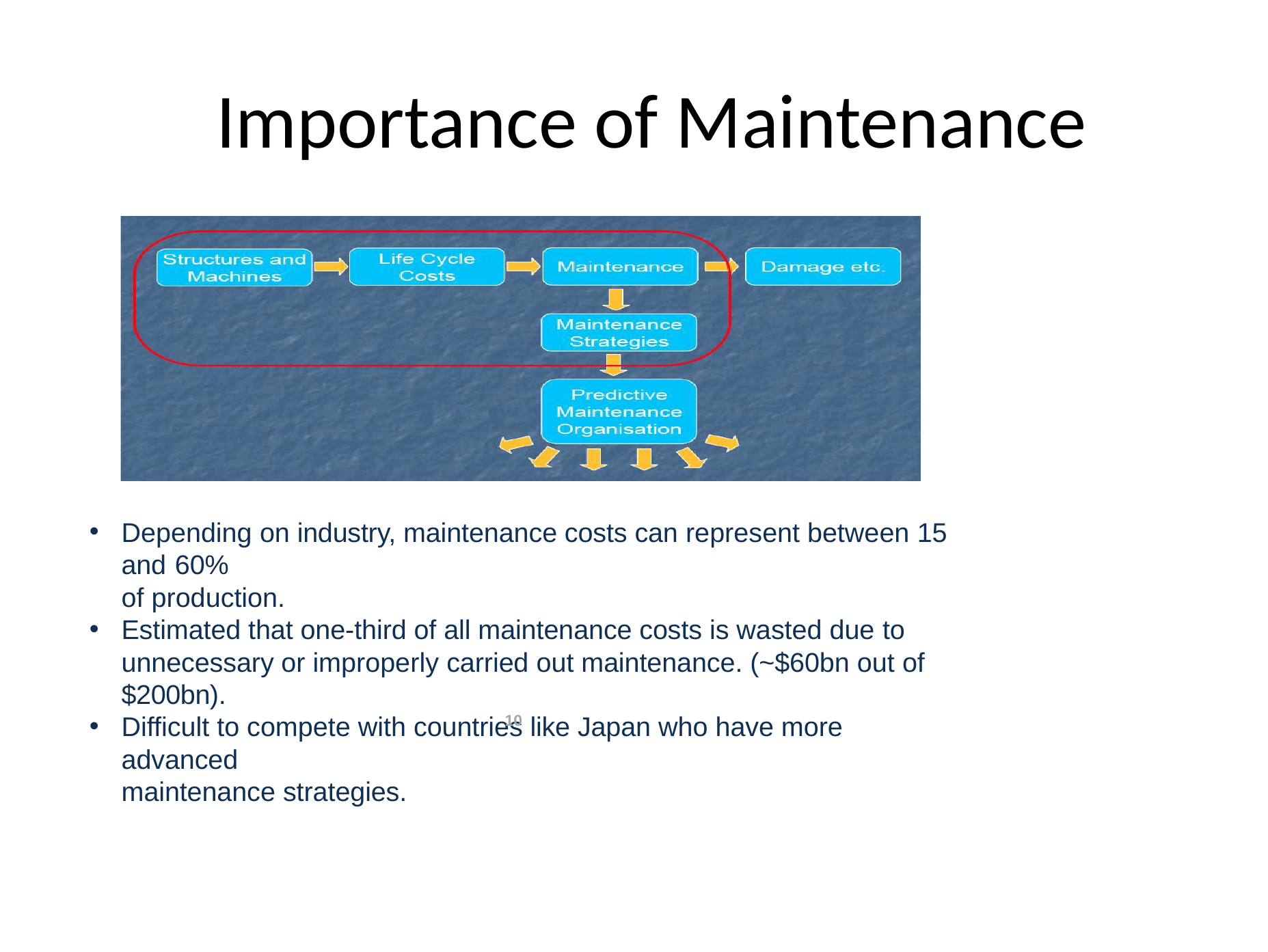

# Importance of Maintenance

Depending on industry, maintenance costs can represent between 15 and 60%
of production.
Estimated that one-third of all maintenance costs is wasted due to  unnecessary or improperly carried out maintenance. (~$60bn out of $200bn).
Difficult to compete with countries like Japan who have more advanced
maintenance strategies.
10